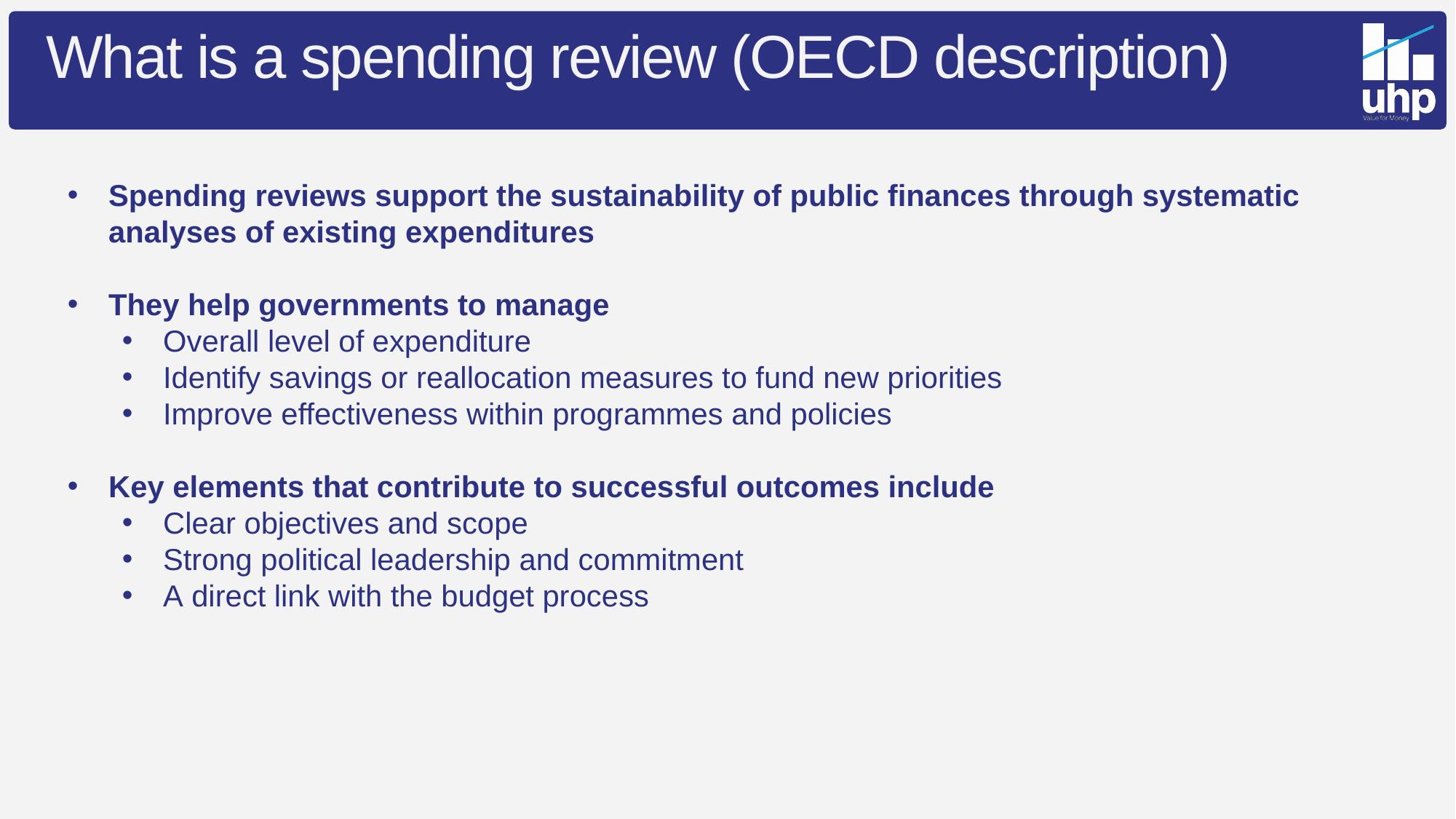

# What is a spending review (OECD description)
Spending reviews support the sustainability of public finances through systematic analyses of existing expenditures

They help governments to manage
Overall level of expenditure
Identify savings or reallocation measures to fund new priorities
Improve effectiveness within programmes and policies

Key elements that contribute to successful outcomes include
Clear objectives and scope
Strong political leadership and commitment
A direct link with the budget process